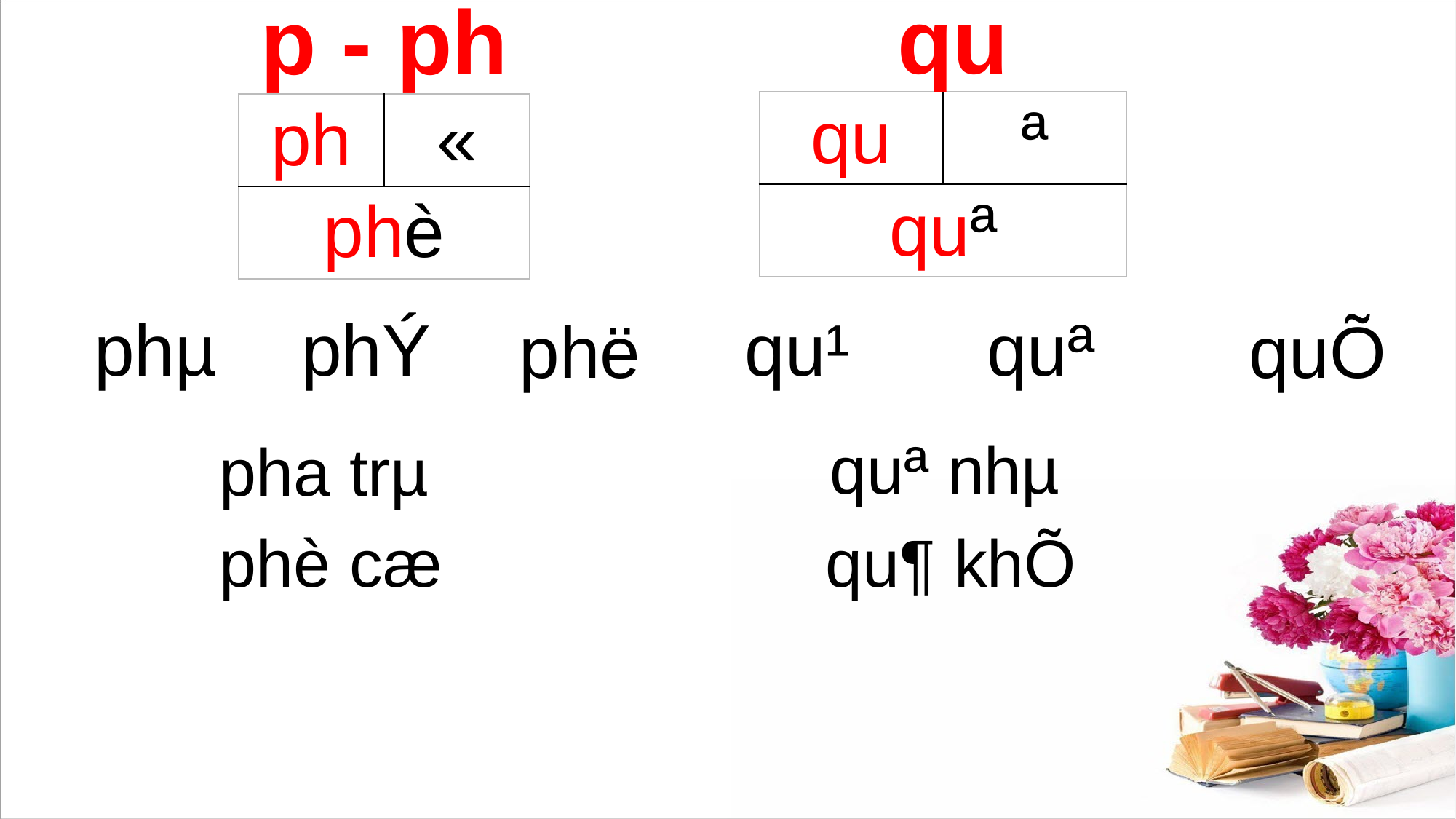

p - ph
­qu
| qu | ­ª |
| --- | --- |
| quª |  |
| ph | « |
| --- | --- |
| phè |  |

quª
qu¹
phµ
phÝ
quÕ
phë
pha trµ

quª nhµ
phè cæ
qu¶ khÕ